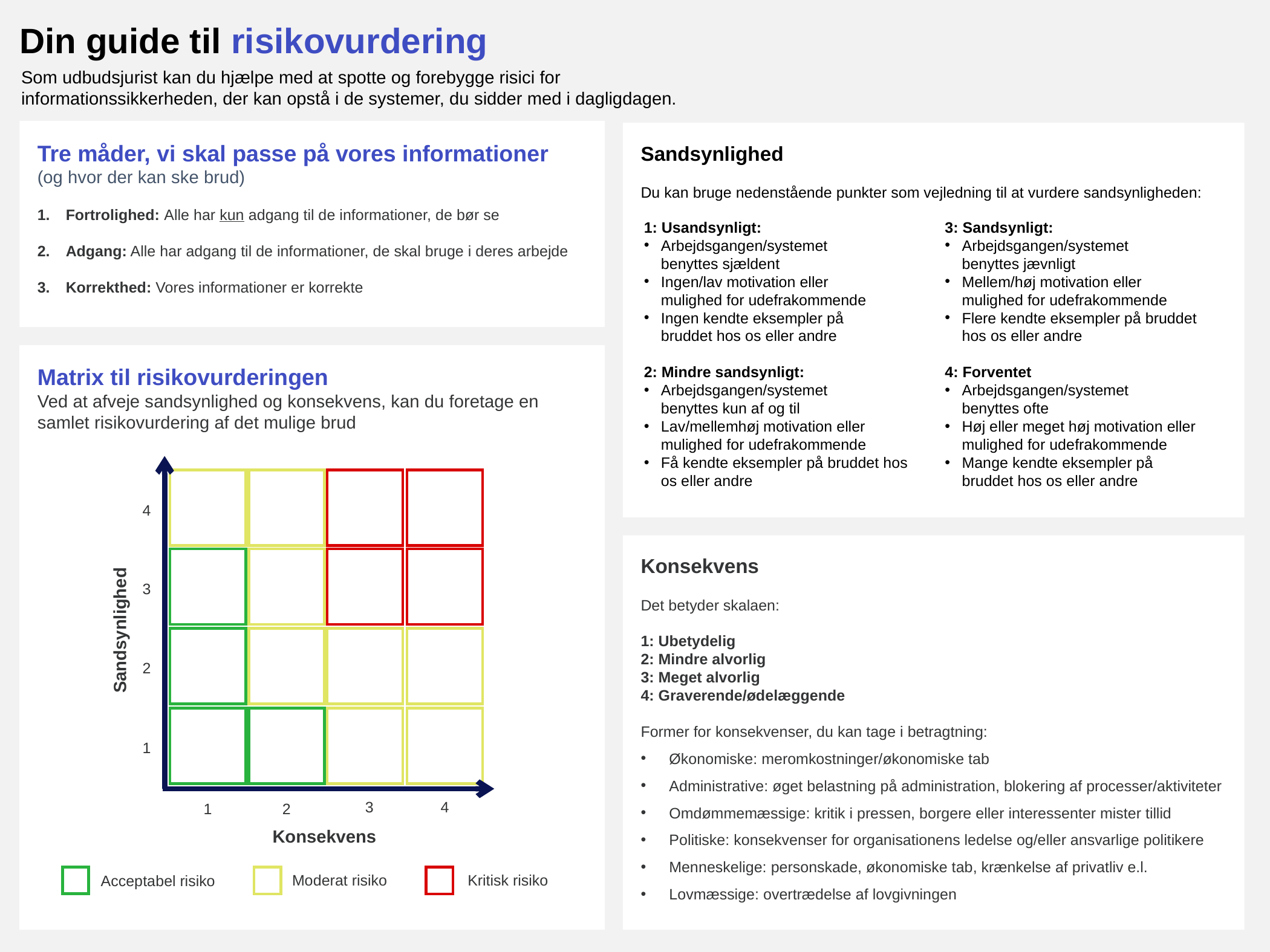

# Din guide til risikovurdering
Som udbudsjurist kan du hjælpe med at spotte og forebygge risici for informationssikkerheden, der kan opstå i de systemer, du sidder med i dagligdagen.
Tre måder, vi skal passe på vores informationer
(og hvor der kan ske brud)

Fortrolighed: Alle har kun adgang til de informationer, de bør se

Adgang: Alle har adgang til de informationer, de skal bruge i deres arbejde

Korrekthed: Vores informationer er korrekte
Sandsynlighed

Du kan bruge nedenstående punkter som vejledning til at vurdere sandsynligheden:

1: Usandsynligt:
Arbejdsgangen/systemet
benyttes sjældent
Ingen/lav motivation eller
mulighed for udefrakommende
Ingen kendte eksempler på
bruddet hos os eller andre

2: Mindre sandsynligt:
Arbejdsgangen/systemet
benyttes kun af og til
Lav/mellemhøj motivation eller mulighed for udefrakommende
Få kendte eksempler på bruddet hos os eller andre
3: Sandsynligt:
Arbejdsgangen/systemet
benyttes jævnligt
Mellem/høj motivation eller mulighed for udefrakommende
Flere kendte eksempler på bruddet hos os eller andre

4: Forventet
Arbejdsgangen/systemet
benyttes ofte
Høj eller meget høj motivation eller mulighed for udefrakommende
Mange kendte eksempler på bruddet hos os eller andre
Matrix til risikovurderingen
Ved at afveje sandsynlighed og konsekvens, kan du foretage en samlet risikovurdering af det mulige brud

4

3
Sandsynlighed

2

1
3
4
2
1
Konsekvens
Konsekvens

Det betyder skalaen:

1: Ubetydelig
2: Mindre alvorlig
3: Meget alvorlig
4: Graverende/ødelæggende

Former for konsekvenser, du kan tage i betragtning:
Økonomiske: meromkostninger/økonomiske tab
Administrative: øget belastning på administration, blokering af processer/aktiviteter
Omdømmemæssige: kritik i pressen, borgere eller interessenter mister tillid
Politiske: konsekvenser for organisationens ledelse og/eller ansvarlige politikere
Menneskelige: personskade, økonomiske tab, krænkelse af privatliv e.l.
Lovmæssige: overtrædelse af lovgivningen

Moderat risiko
Kritisk risiko
Acceptabel risiko